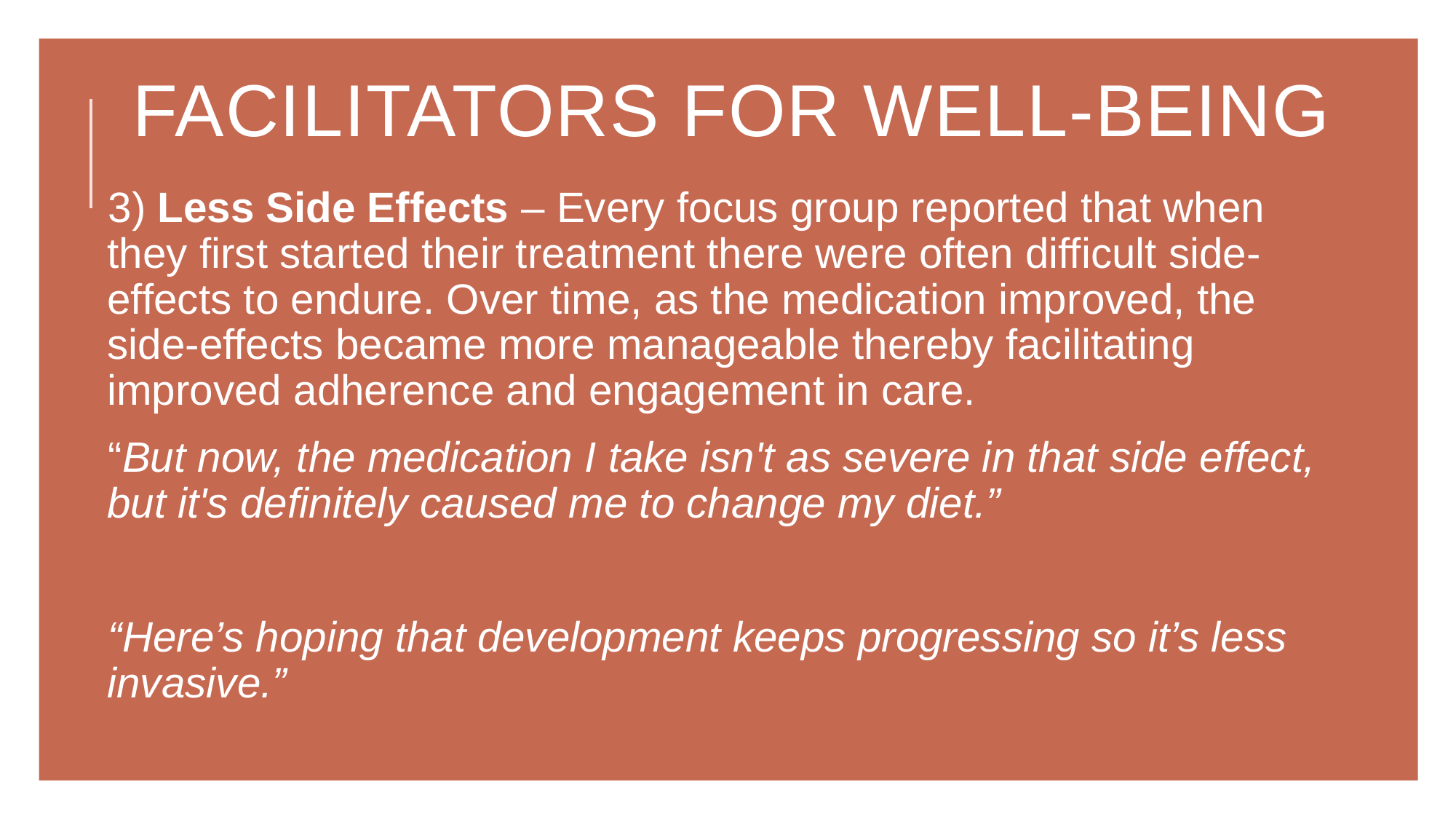

# Facilitators for well-being
3) Less Side Effects – Every focus group reported that when they first started their treatment there were often difficult side-effects to endure. Over time, as the medication improved, the side-effects became more manageable thereby facilitating improved adherence and engagement in care.
“But now, the medication I take isn't as severe in that side effect, but it's definitely caused me to change my diet.”

“Here’s hoping that development keeps progressing so it’s less invasive.”